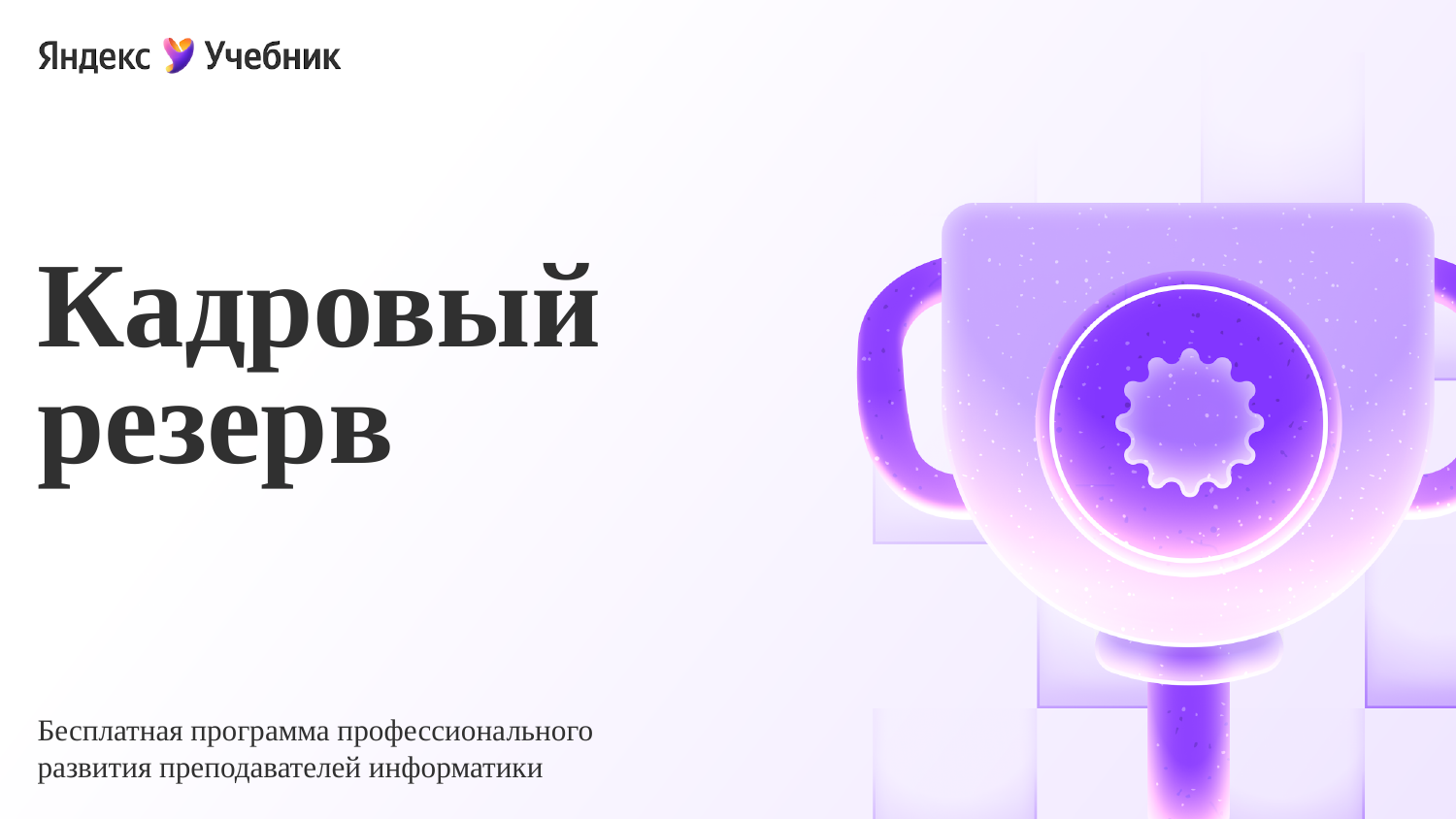

# Кадровый резерв
Бесплатная программа профессионального развития преподавателей информатики